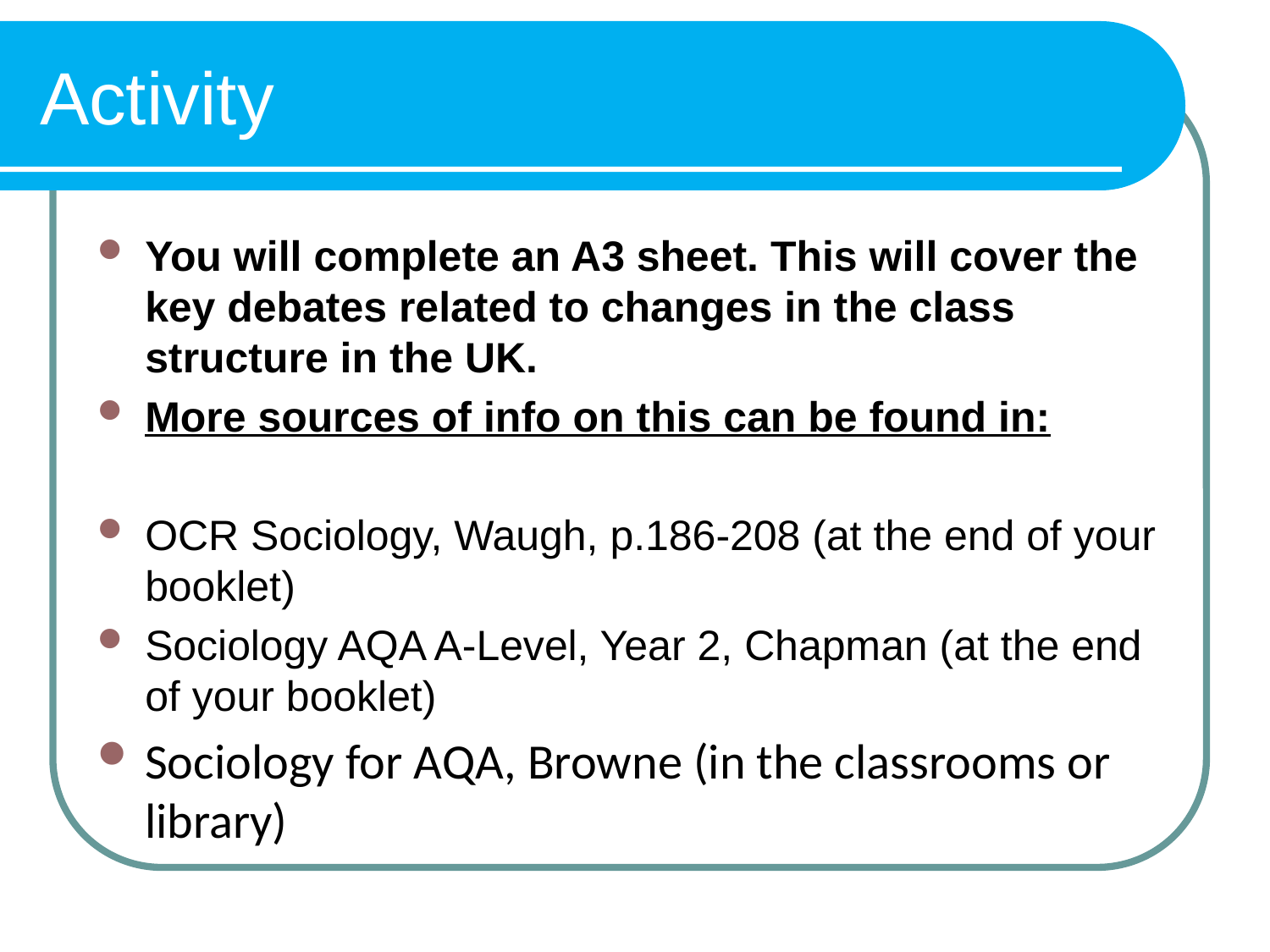

# Activity
You will complete an A3 sheet. This will cover the key debates related to changes in the class structure in the UK.
More sources of info on this can be found in:

OCR Sociology, Waugh, p.186-208 (at the end of your booklet)
Sociology AQA A-Level, Year 2, Chapman (at the end of your booklet)
Sociology for AQA, Browne (in the classrooms or library)